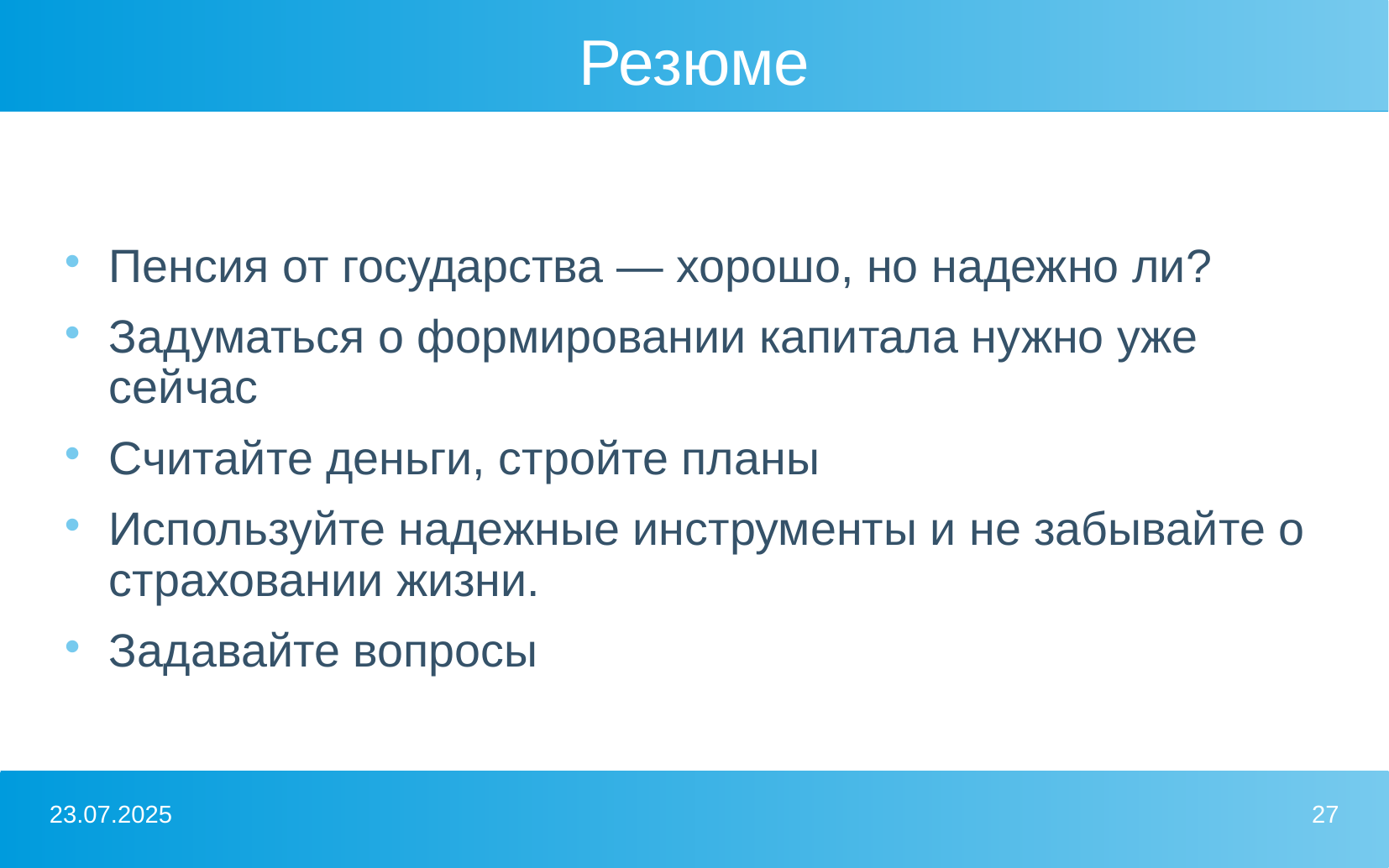

# Резюме

Пенсия от государства — хорошо, но надежно ли?
Задуматься о формировании капитала нужно уже сейчас
Считайте деньги, стройте планы
Используйте надежные инструменты и не забывайте о страховании жизни.
Задавайте вопросы

23.07.2025
27